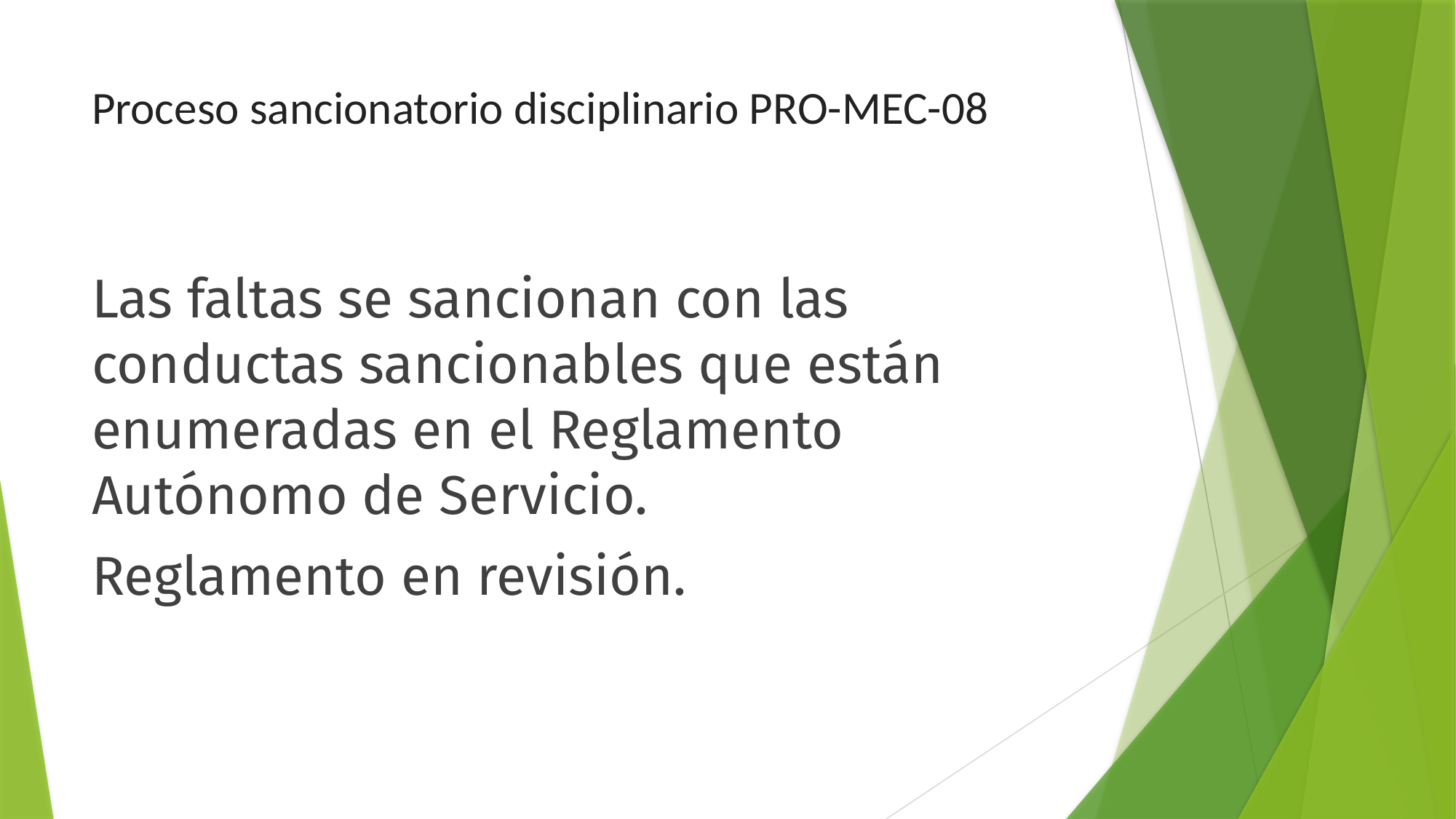

# Proceso sancionatorio disciplinario PRO-MEC-08
Las faltas se sancionan con las conductas sancionables que están enumeradas en el Reglamento Autónomo de Servicio.
Reglamento en revisión.